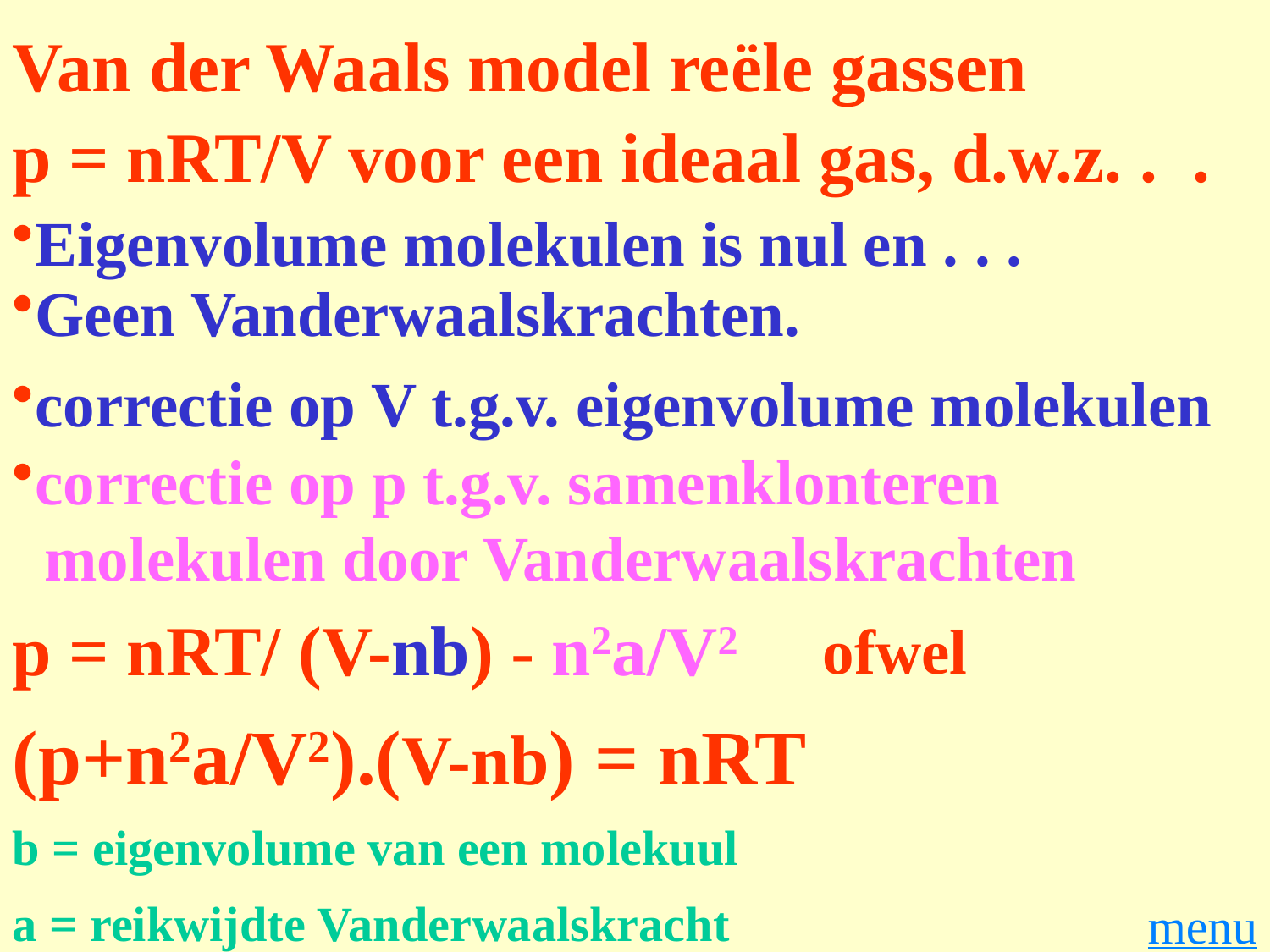

Van der Waals model reële gassen
p = nRT/V voor een ideaal gas, d.w.z. .  .
Eigenvolume molekulen is nul en . . .
Geen Vanderwaalskrachten.
correctie op V t.g.v. eigenvolume molekulen
correctie op p t.g.v. samenklonteren
  molekulen door Vanderwaalskrachten
p = nRT/ (V-nb) - n2a/V2
ofwel
(p+n2a/V2).(V-nb) = nRT
b = eigenvolume van een molekuul
menu
a = reikwijdte Vanderwaalskracht